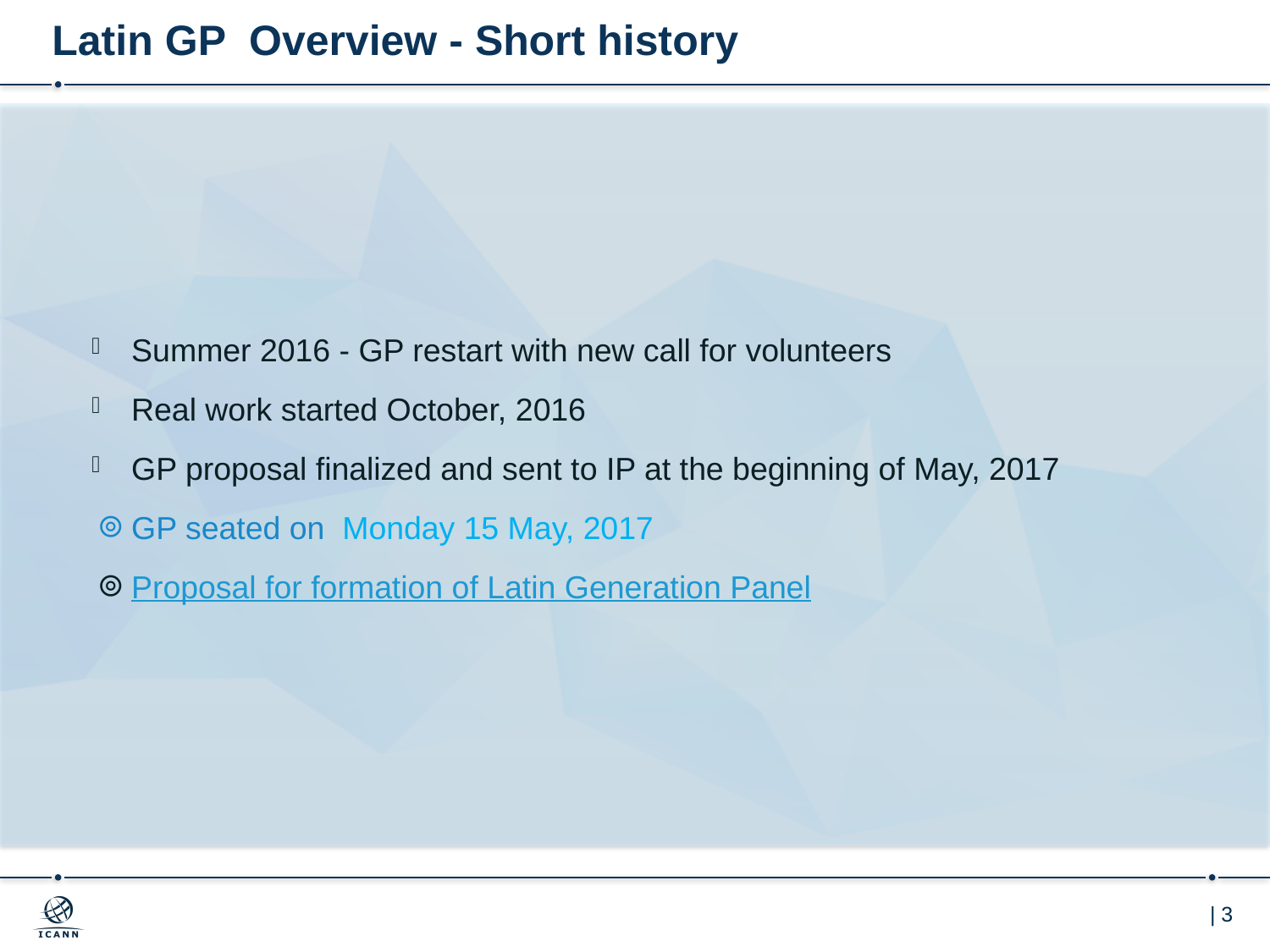

# Latin GP  Overview - Short history
Summer 2016 - GP restart with new call for volunteers
Real work started October, 2016
GP proposal finalized and sent to IP at the beginning of May, 2017
GP seated on  Monday 15 May, 2017
Proposal for formation of Latin Generation Panel